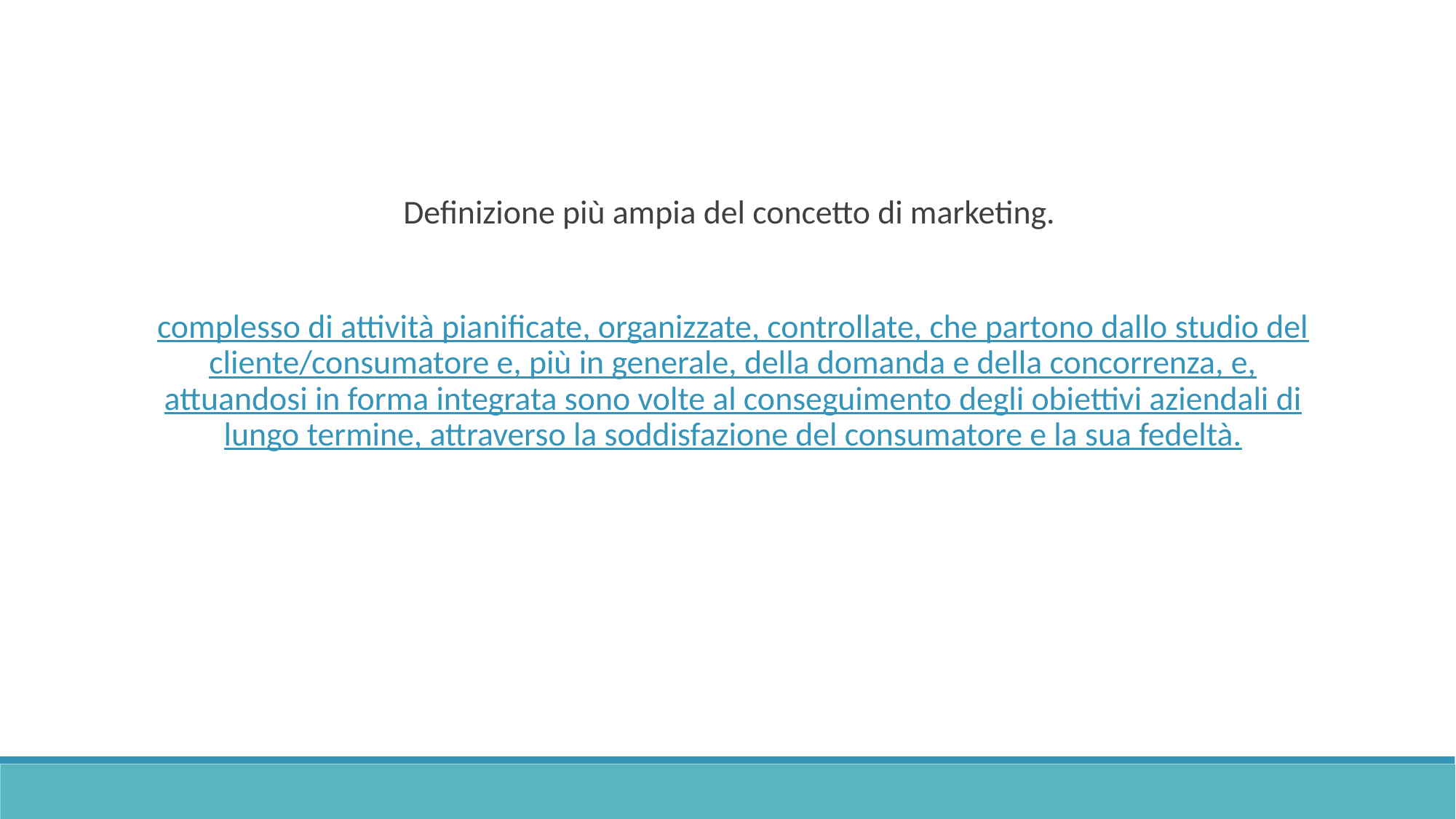

Definizione più ampia del concetto di marketing.

complesso di attività pianificate, organizzate, controllate, che partono dallo studio del cliente/consumatore e, più in generale, della domanda e della concorrenza, e, attuandosi in forma integrata sono volte al conseguimento degli obiettivi aziendali di lungo termine, attraverso la soddisfazione del consumatore e la sua fedeltà.